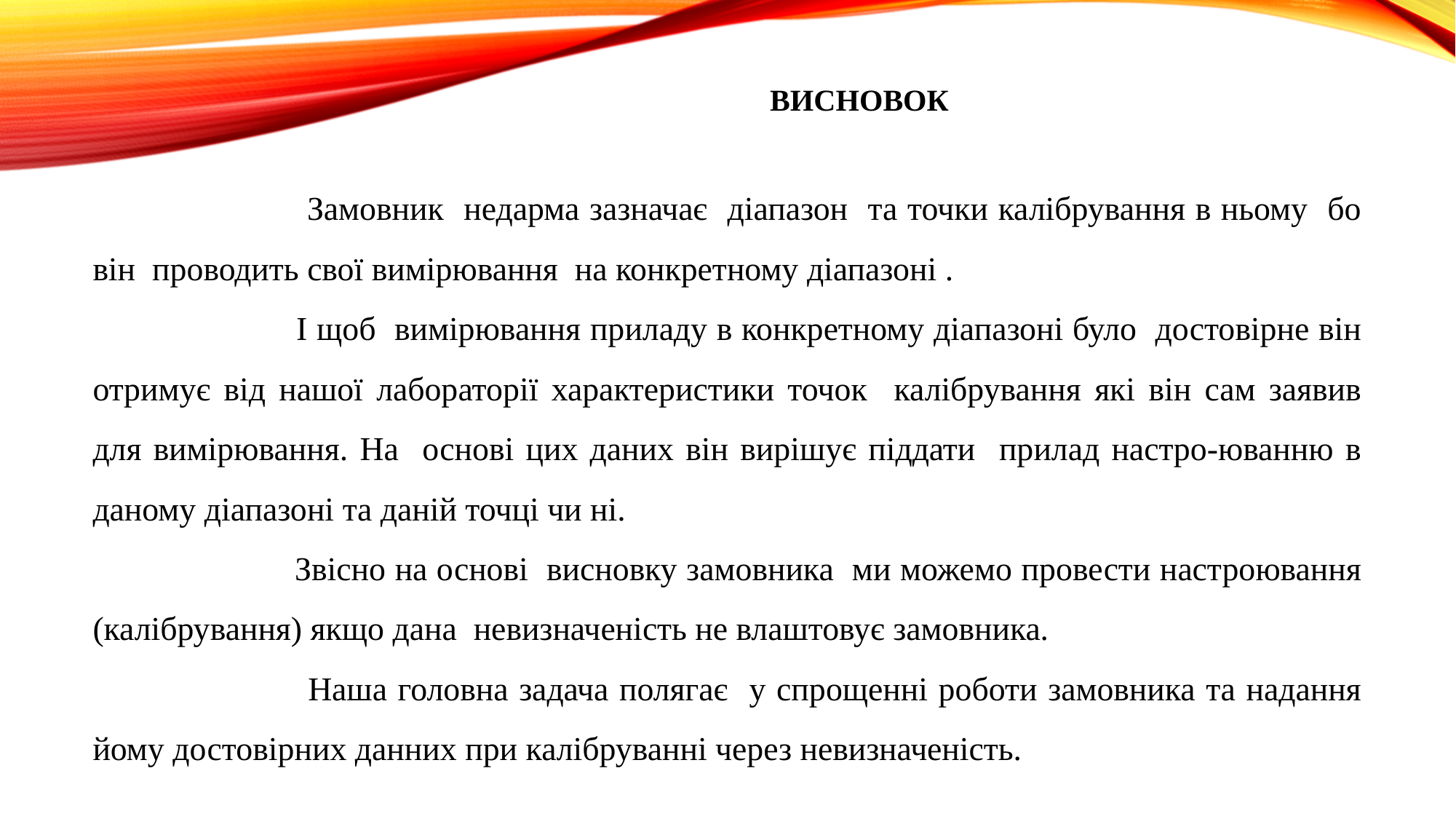

# ВИСНОВОК
                Замовник  недарма зазначає  діапазон  та точки калібрування в ньому  бо він  проводить свої вимірювання  на конкретному діапазоні .
                І щоб  вимірювання приладу в конкретному діапазоні було  достовірне він отримує від нашої лабораторії характеристики точок  калібрування які він сам заявив для вимірювання. На  основі цих даних він вирішує піддати  прилад настро-юванню в даному діапазоні та даній точці чи ні.
                Звісно на основі  висновку замовника  ми можемо провести настроювання (калібрування) якщо дана  невизначеність не влаштовує замовника.
               Наша головна задача полягає  у спрощенні роботи замовника та надання йому достовірних данних при калібруванні через невизначеність.